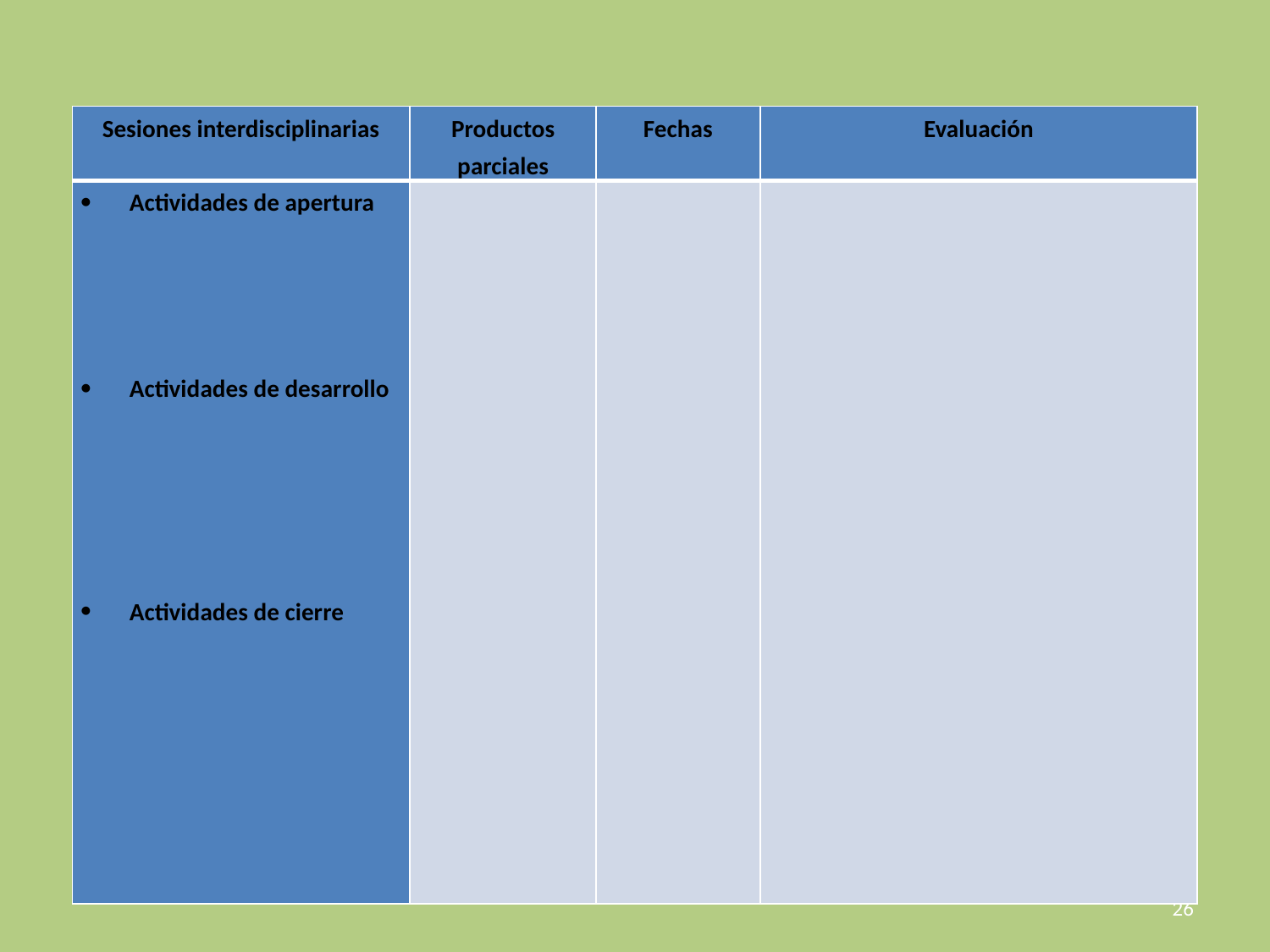

| Sesiones interdisciplinarias | Productos parciales | Fechas | Evaluación |
| --- | --- | --- | --- |
| Actividades de apertura         Actividades de desarrollo           Actividades de cierre |  |  |  |
26